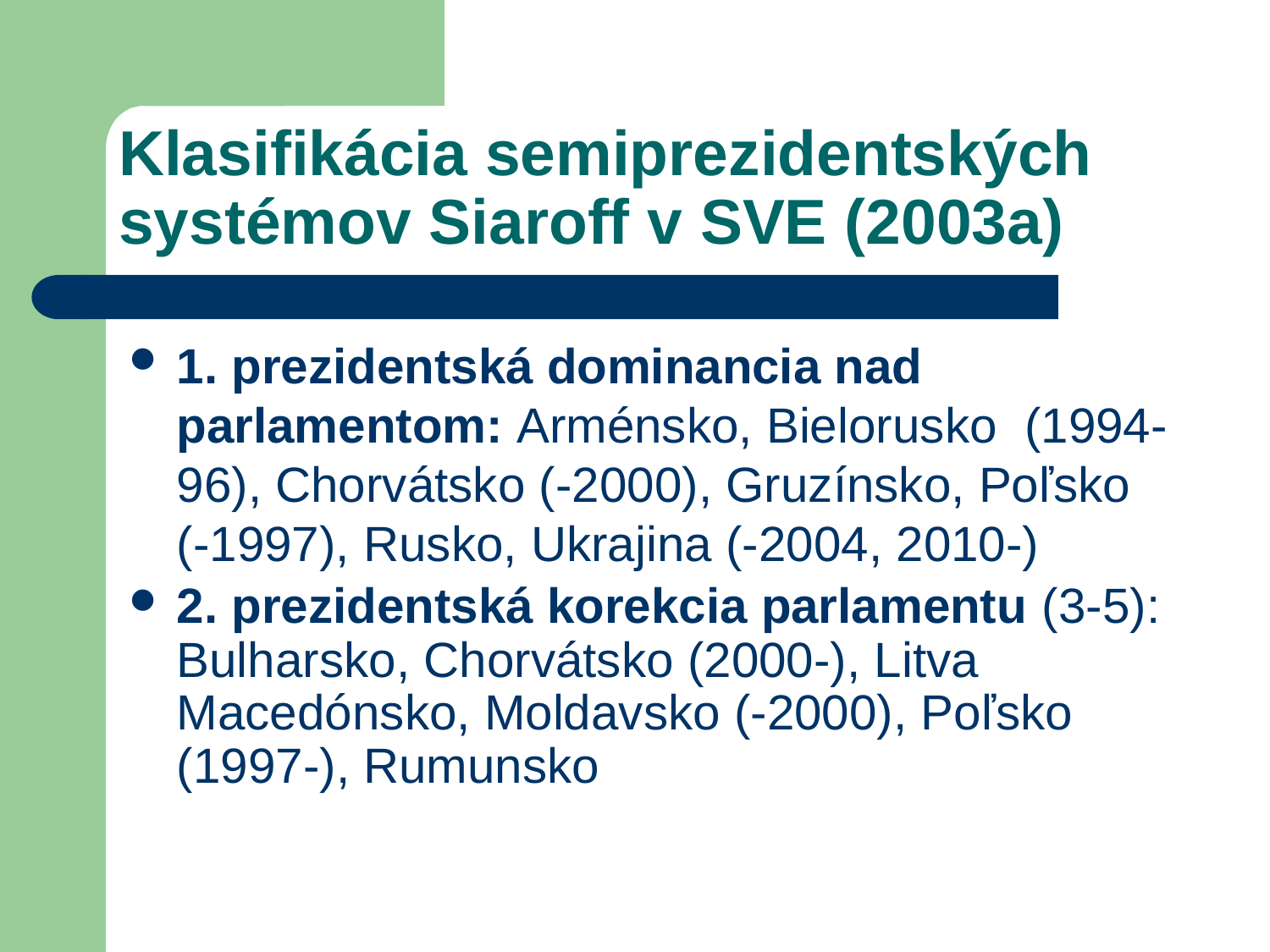

# Klasifikácia semiprezidentských systémov Siaroff v SVE (2003a)
1. prezidentská dominancia nad parlamentom: Arménsko, Bielorusko  (1994-96), Chorvátsko (-2000), Gruzínsko, Poľsko (-1997), Rusko, Ukrajina (-2004, 2010-)
2. prezidentská korekcia parlamentu (3-5): Bulharsko, Chorvátsko (2000-), Litva Macedónsko, Moldavsko (-2000), Poľsko (1997-), Rumunsko